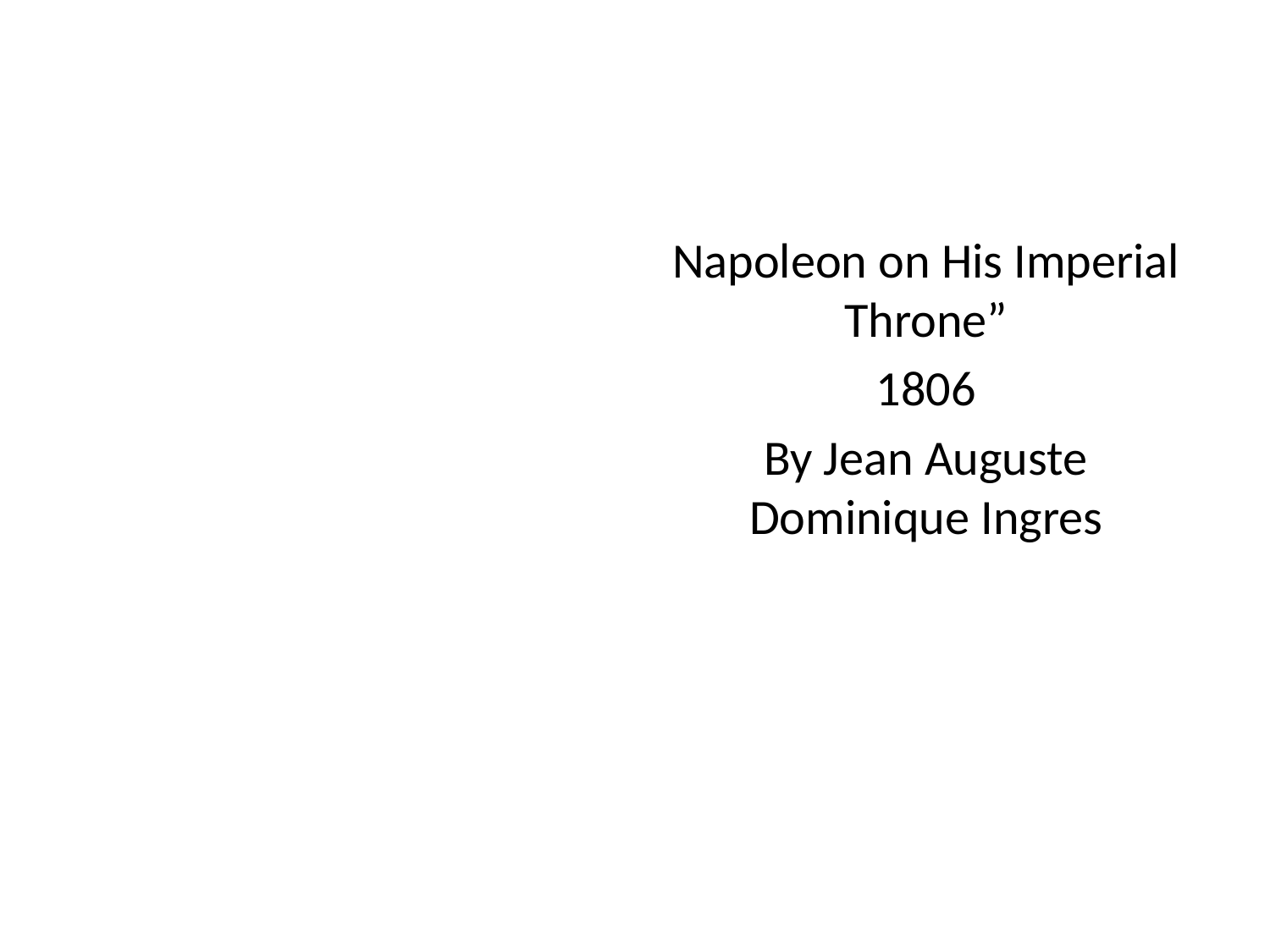

#

Napoleon on His Imperial Throne”
1806
By Jean Auguste
Dominique Ingres